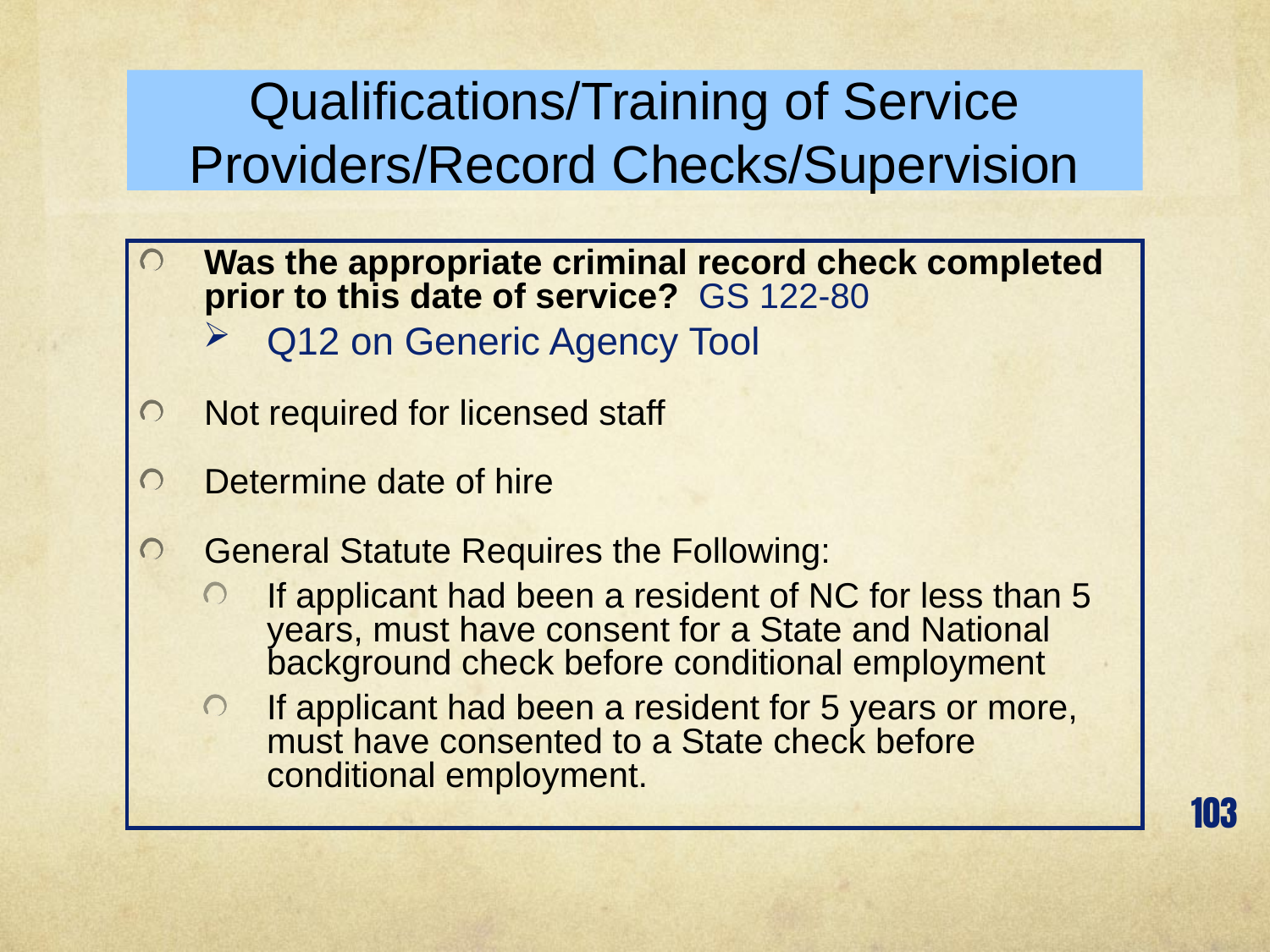

# Qualifications/Training of Service Providers/Record Checks/Supervision
Was the appropriate criminal record check completed prior to this date of service?  GS 122-80
Q12 on Generic Agency Tool
Not required for licensed staff
Determine date of hire
General Statute Requires the Following:
If applicant had been a resident of NC for less than 5 years, must have consent for a State and National background check before conditional employment
If applicant had been a resident for 5 years or more, must have consented to a State check before conditional employment.
103